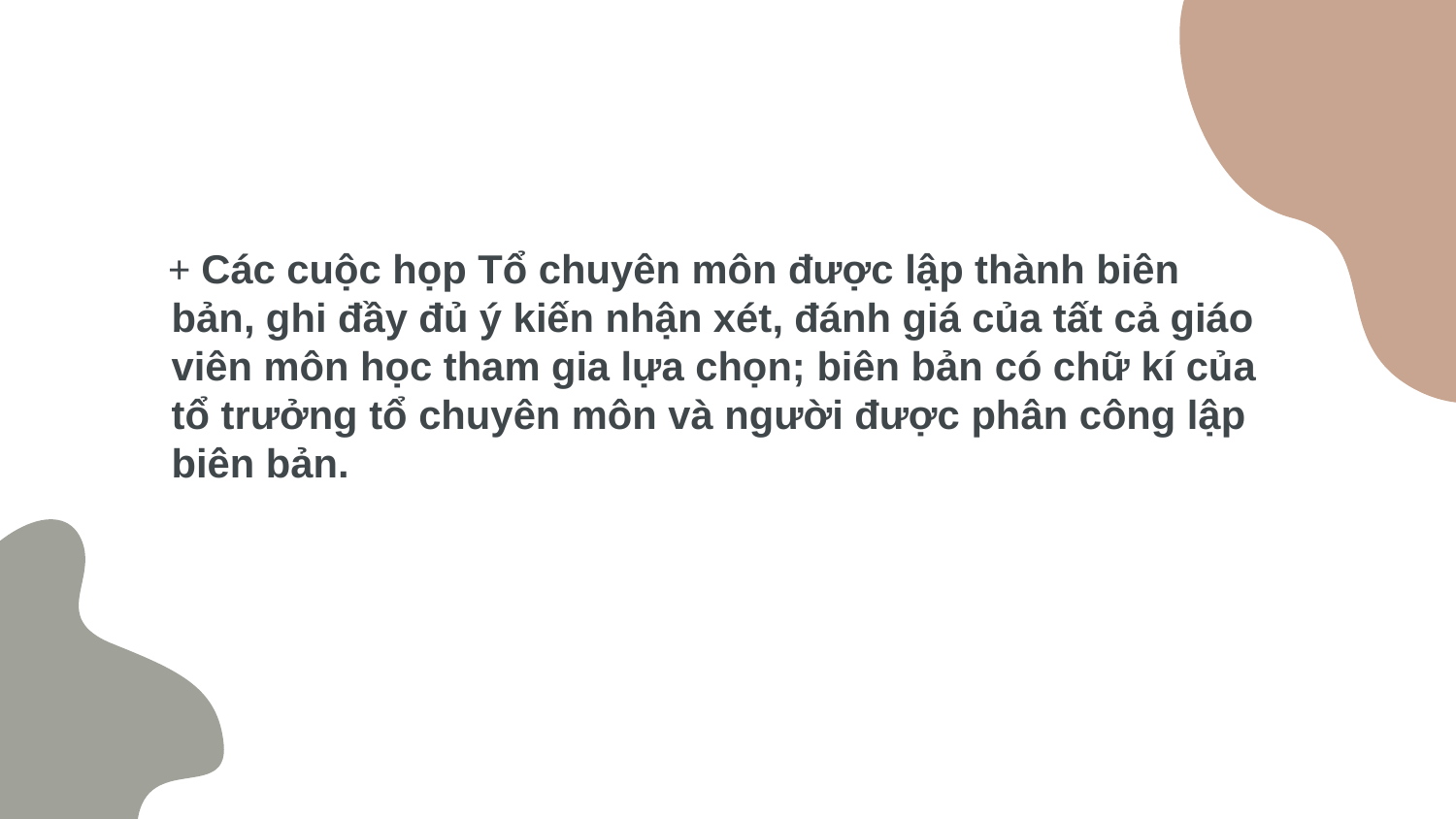

+ Các cuộc họp Tổ chuyên môn được lập thành biên bản, ghi đầy đủ ý kiến nhận xét, đánh giá của tất cả giáo viên môn học tham gia lựa chọn; biên bản có chữ kí của tổ trưởng tổ chuyên môn và người được phân công lập biên bản.